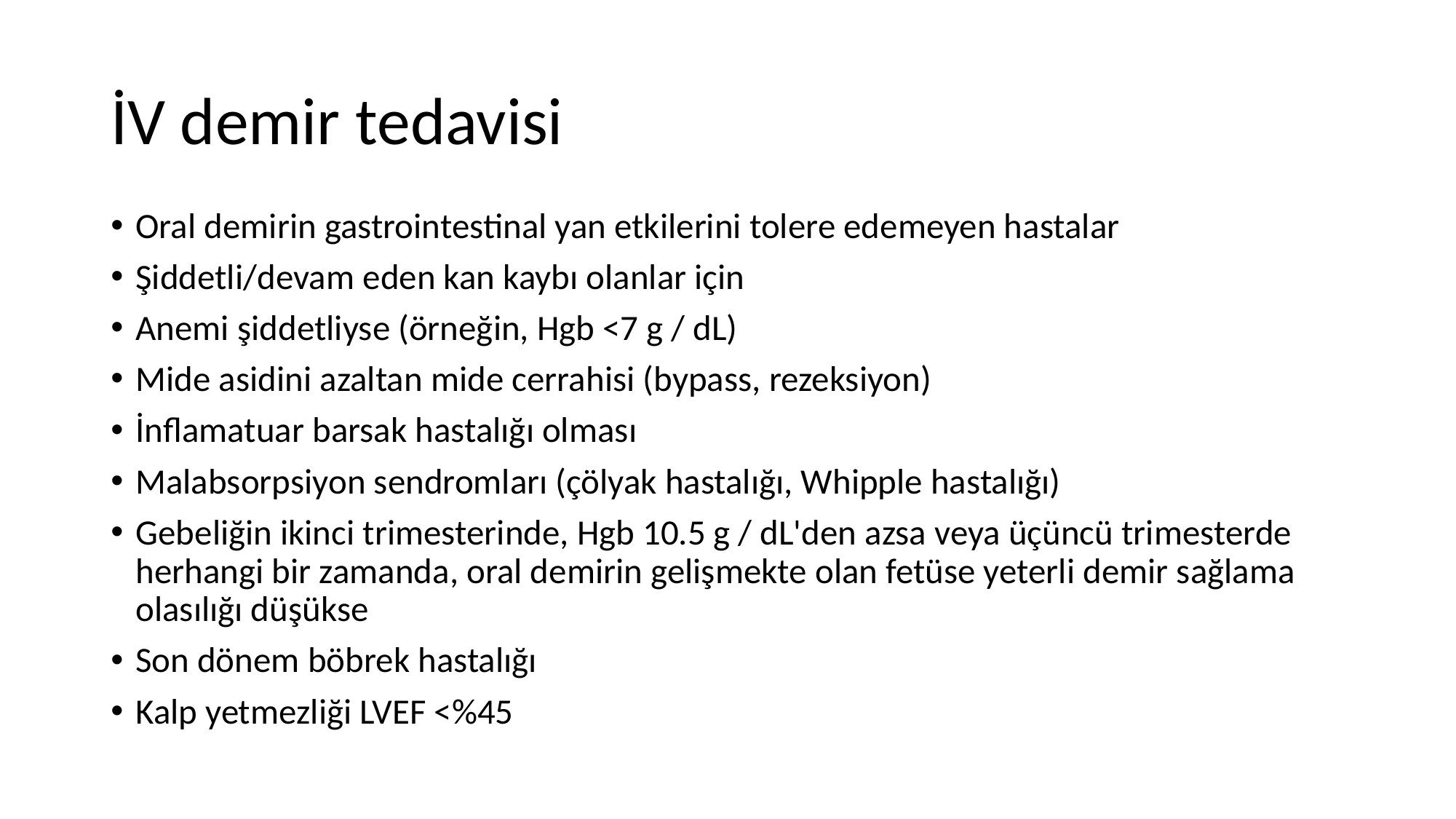

# İV demir tedavisi
Oral demirin gastrointestinal yan etkilerini tolere edemeyen hastalar
Şiddetli/devam eden kan kaybı olanlar için
Anemi şiddetliyse (örneğin, Hgb <7 g / dL)
Mide asidini azaltan mide cerrahisi (bypass, rezeksiyon)
İnflamatuar barsak hastalığı olması
Malabsorpsiyon sendromları (çölyak hastalığı, Whipple hastalığı)
Gebeliğin ikinci trimesterinde, Hgb 10.5 g / dL'den azsa veya üçüncü trimesterde herhangi bir zamanda, oral demirin gelişmekte olan fetüse yeterli demir sağlama olasılığı düşükse
Son dönem böbrek hastalığı
Kalp yetmezliği LVEF <%45